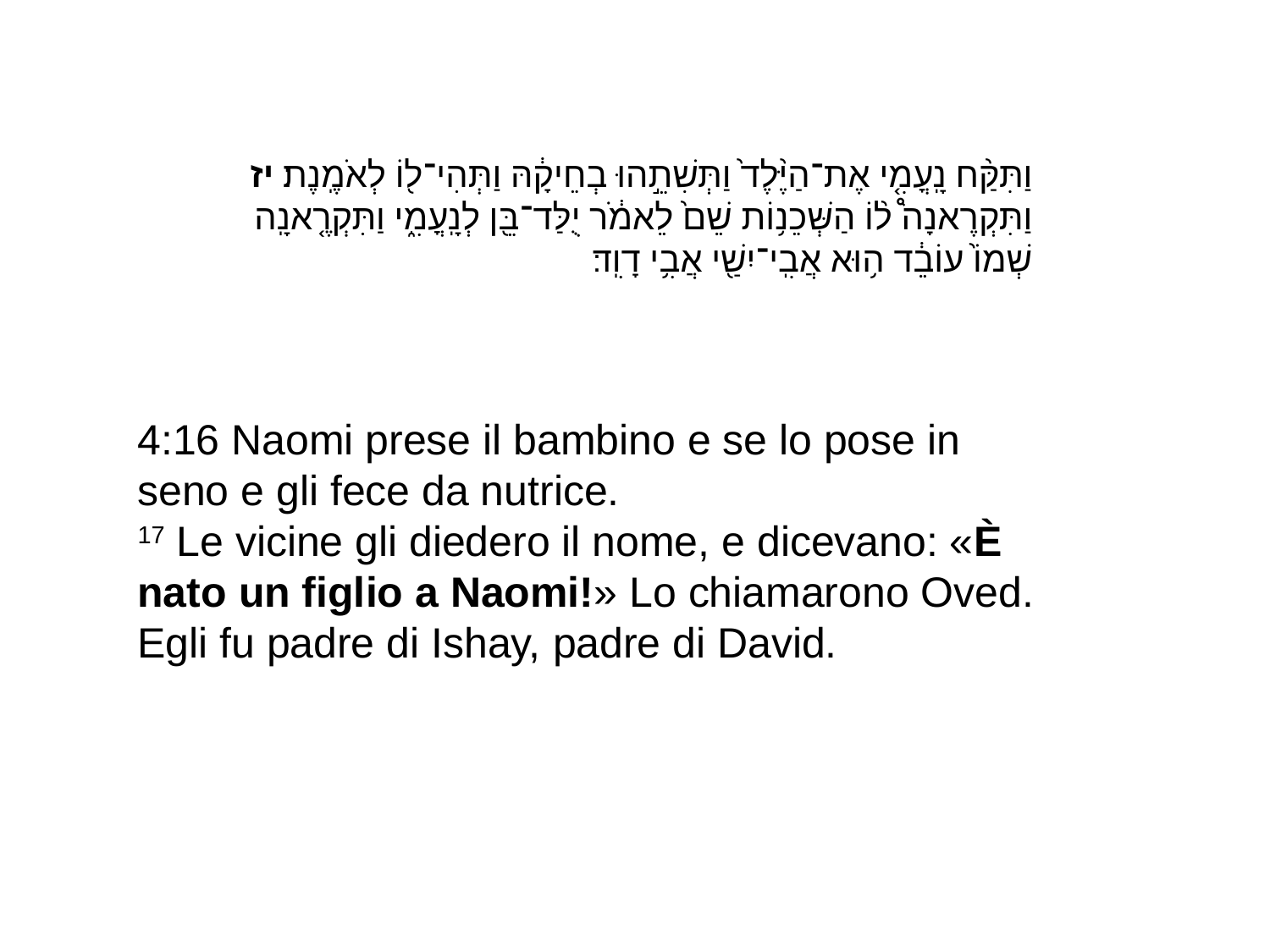

וַתִּקַּ֨ח נָֽעֳמִ֤י אֶת־הַיֶּ֨לֶד֙ וַתְּשִׁתֵ֣הוּ בְחֵיקָ֔הּ וַתְּהִי־ל֖וֹ לְאֹמֶֽנֶת׃ יז וַתִּקְרֶאנָה֩ ל֨וֹ הַשְּׁכֵנ֥וֹת שֵׁם֙ לֵאמֹ֔ר יֻלַּד־בֵּ֖ן לְנָֽעֳמִ֑י וַתִּקְרֶ֤אנָֽה שְׁמוֹ֙ עוֹבֵ֔ד ה֥וּא אֲבִֽי־יִשַׁ֖י אֲבִ֥י דָוִֽד׃
4:16 Naomi prese il bambino e se lo pose in seno e gli fece da nutrice.
17 Le vicine gli diedero il nome, e dicevano: «È nato un figlio a Naomi!» Lo chiamarono Oved. Egli fu padre di Ishay, padre di David.